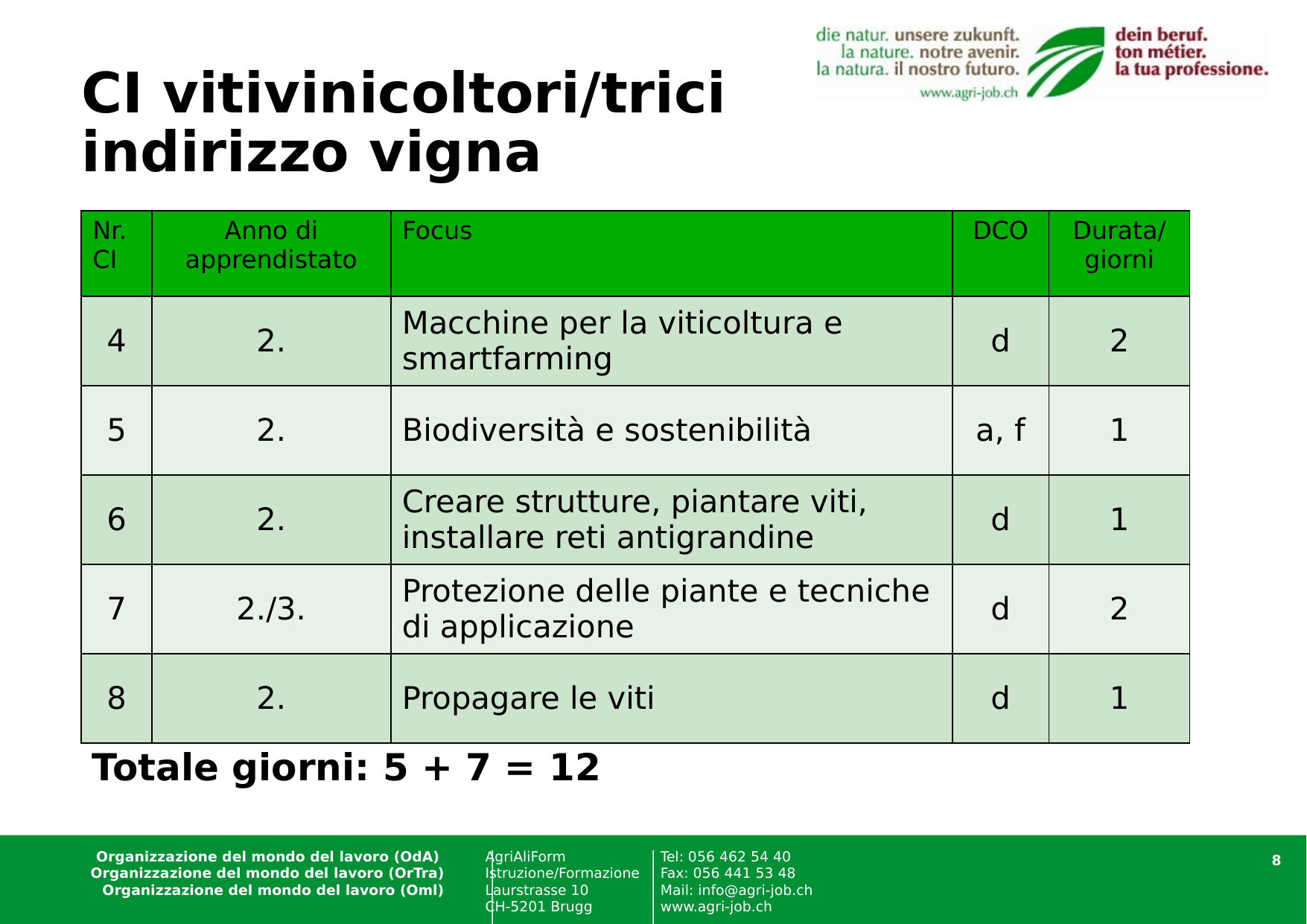

# CI vitivinicoltori/trici indirizzo vigna
| Nr. CI | Anno di apprendistato | Focus | DCO | Durata/giorni |
| --- | --- | --- | --- | --- |
| 4 | 2. | Macchine per la viticoltura e smartfarming | d | 2 |
| 5 | 2. | Biodiversità e sostenibilità | a, f | 1 |
| 6 | 2. | Creare strutture, piantare viti, installare reti antigrandine | d | 1 |
| 7 | 2./3. | Protezione delle piante e tecniche di applicazione | d | 2 |
| 8 | 2. | Propagare le viti | d | 1 |
Totale giorni: 5 + 7 = 12